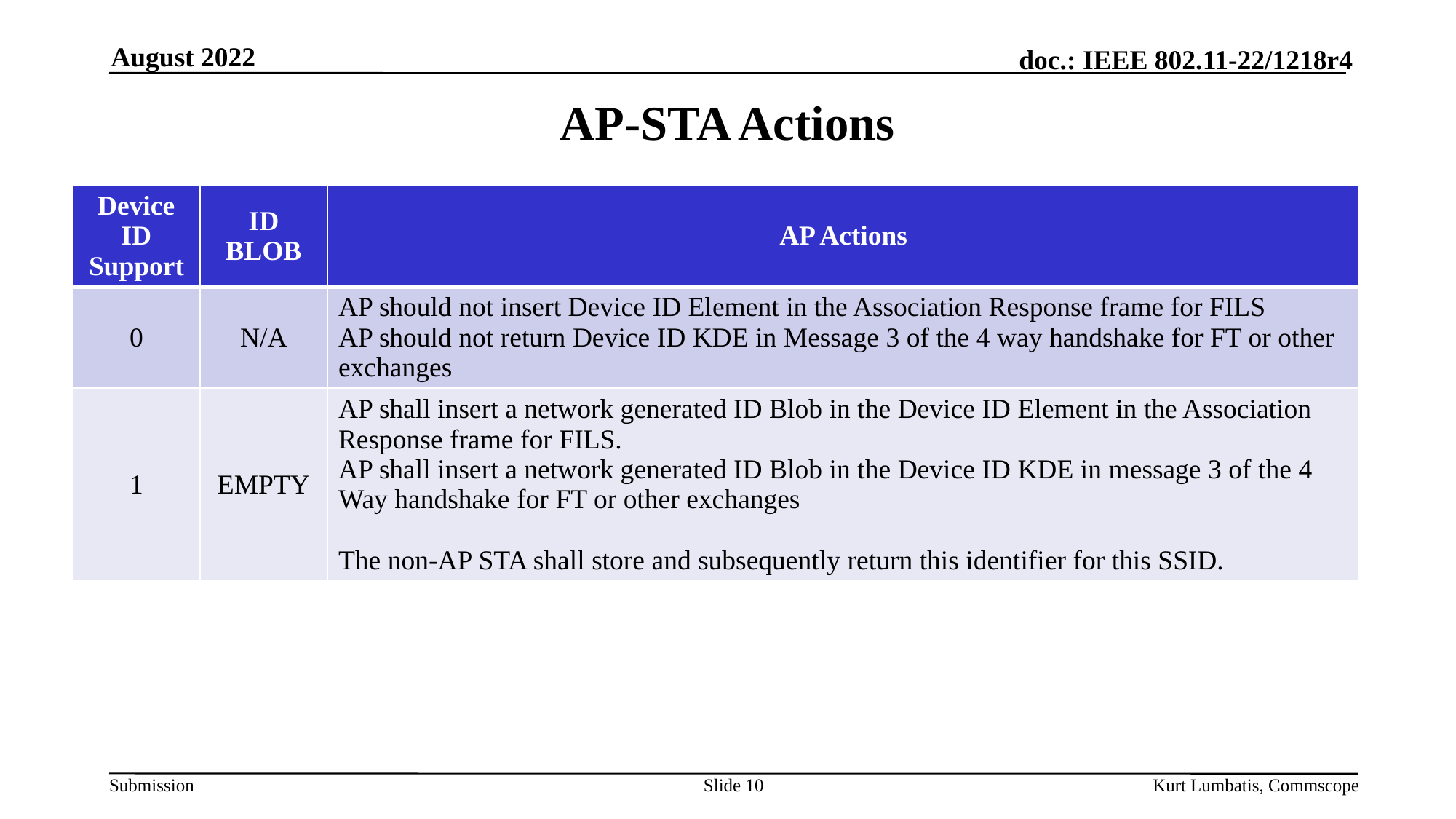

August 2022
# AP-STA Actions
| Device ID Support | ID BLOB | AP Actions |
| --- | --- | --- |
| 0 | N/A | AP should not insert Device ID Element in the Association Response frame for FILS AP should not return Device ID KDE in Message 3 of the 4 way handshake for FT or other exchanges |
| 1 | EMPTY | AP shall insert a network generated ID Blob in the Device ID Element in the Association Response frame for FILS. AP shall insert a network generated ID Blob in the Device ID KDE in message 3 of the 4 Way handshake for FT or other exchanges The non-AP STA shall store and subsequently return this identifier for this SSID. |
Slide 10
Kurt Lumbatis, Commscope